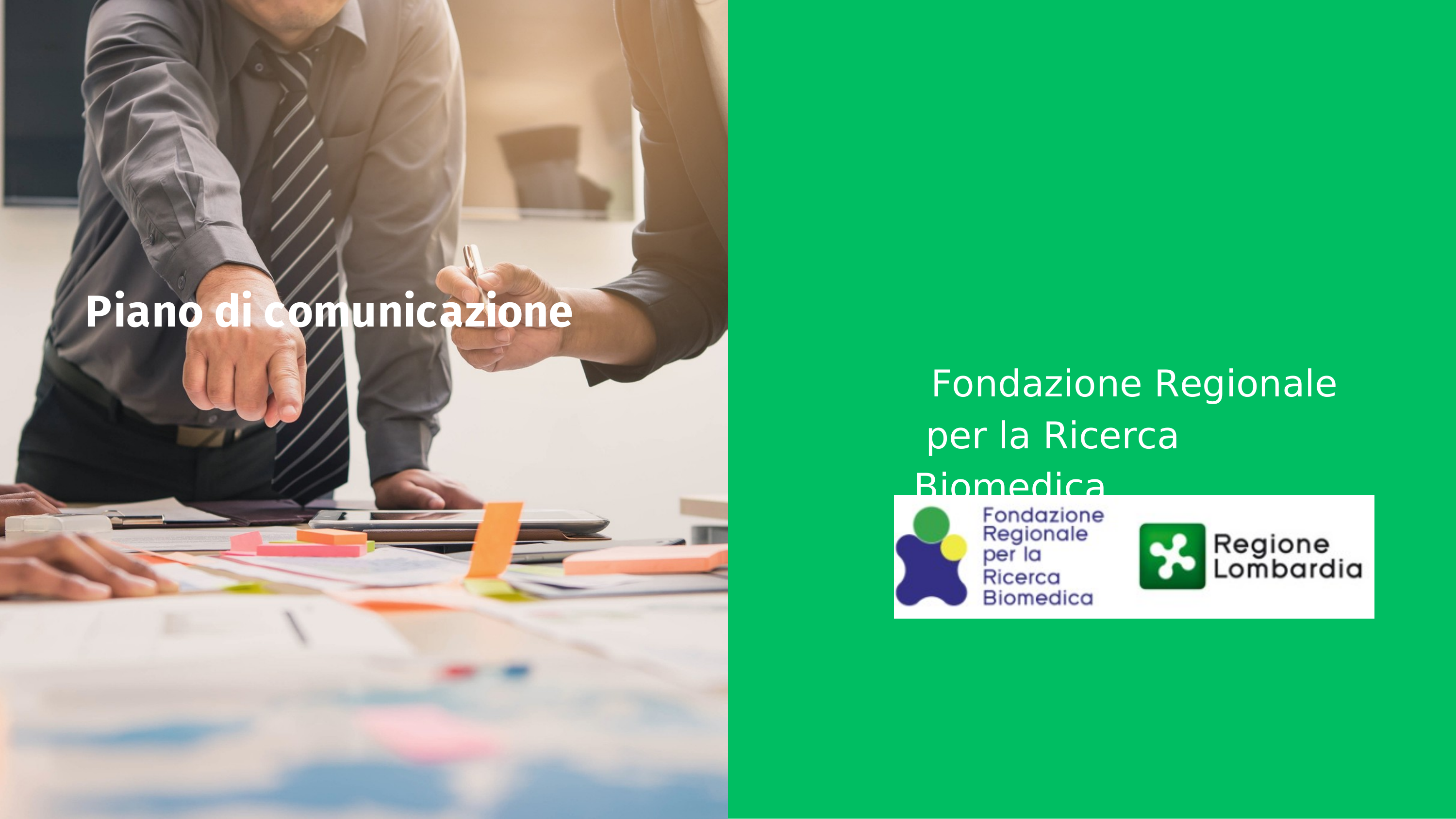

# Piano di comunicazione
Fondazione Regionale  per la Ricerca Biomedica